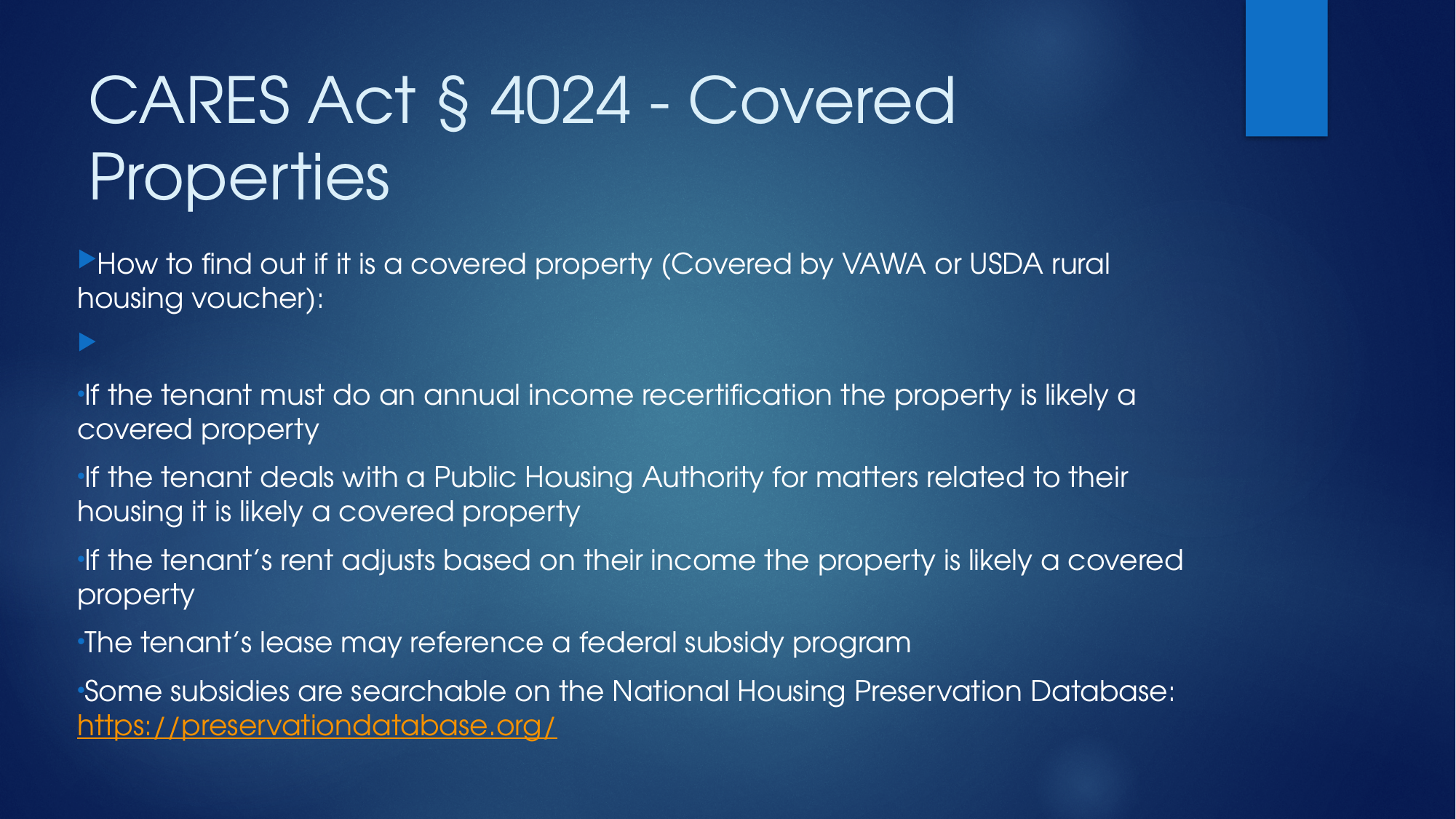

# CARES Act § 4024 - Covered Properties
How to find out if it is a covered property (Covered by VAWA or USDA rural housing voucher):

If the tenant must do an annual income recertification the property is likely a covered property
If the tenant deals with a Public Housing Authority for matters related to their housing it is likely a covered property
If the tenant’s rent adjusts based on their income the property is likely a covered property
The tenant’s lease may reference a federal subsidy program
Some subsidies are searchable on the National Housing Preservation Database: https://preservationdatabase.org/